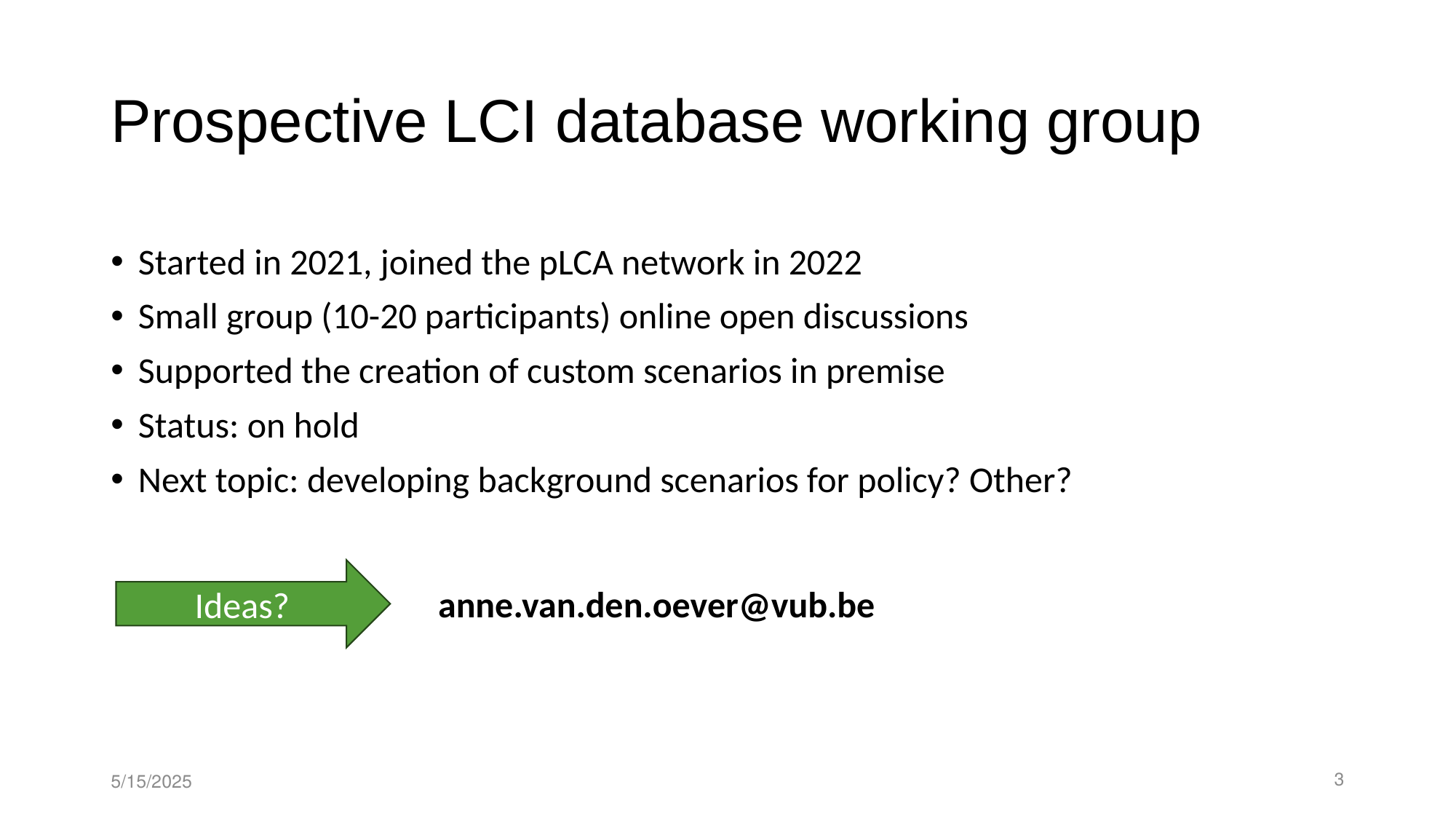

# Prospective LCI database working group
Started in 2021, joined the pLCA network in 2022
Small group (10-20 participants) online open discussions
Supported the creation of custom scenarios in premise
Status: on hold
Next topic: developing background scenarios for policy? Other?
Ideas?
anne.van.den.oever@vub.be
5/15/2025
3